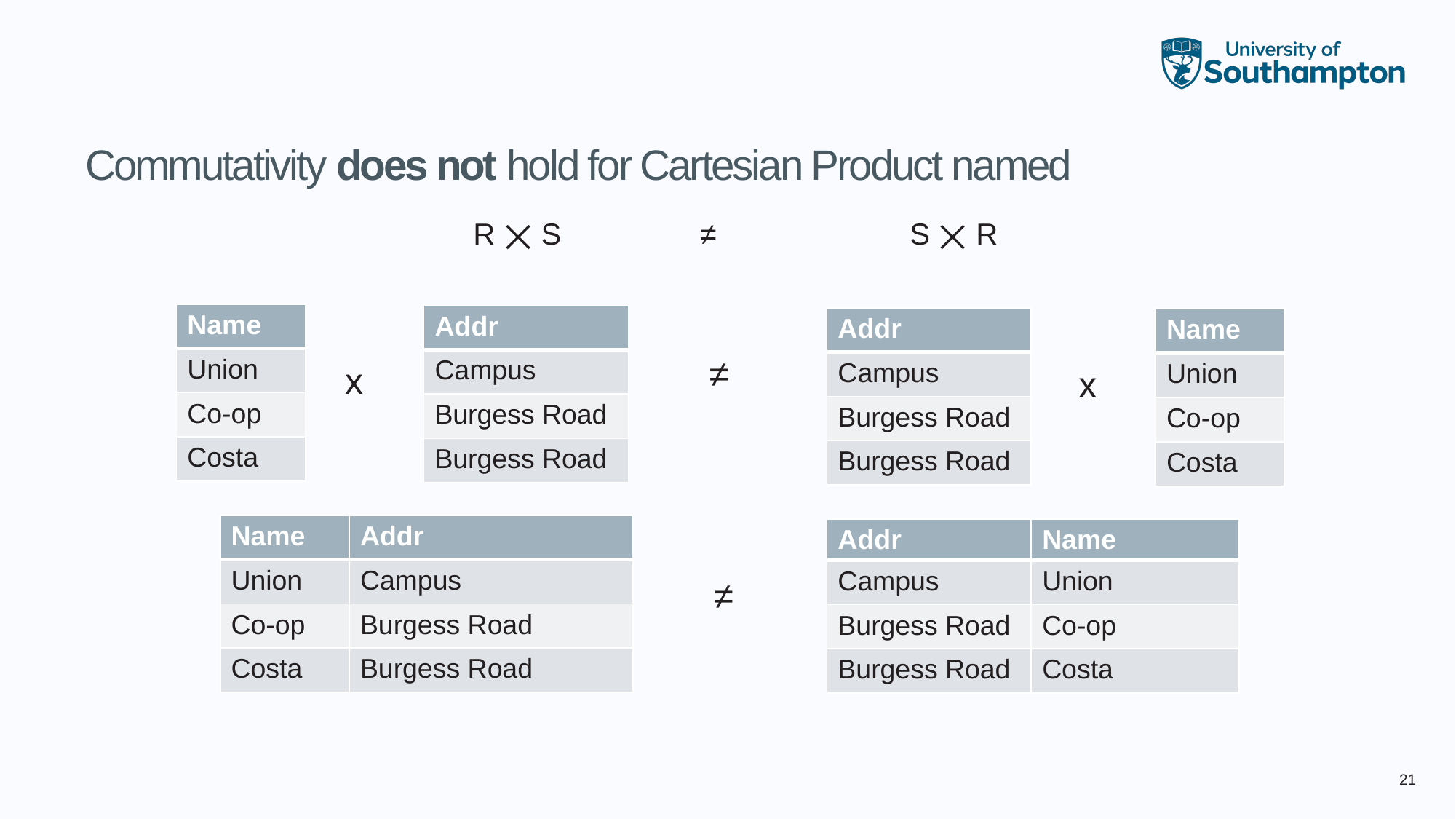

# Commutativity does not hold for Cartesian Product named
R ⨉ S		 ≠ 		S ⨉ R

| Name |
| --- |
| Union |
| Co-op |
| Costa |
| Addr |
| --- |
| Campus |
| Burgess Road |
| Burgess Road |
| Addr |
| --- |
| Campus |
| Burgess Road |
| Burgess Road |
| Name |
| --- |
| Union |
| Co-op |
| Costa |
≠
x
x
| Name | Addr |
| --- | --- |
| Union | Campus |
| Co-op | Burgess Road |
| Costa | Burgess Road |
| Addr | Name |
| --- | --- |
| Campus | Union |
| Burgess Road | Co-op |
| Burgess Road | Costa |
≠